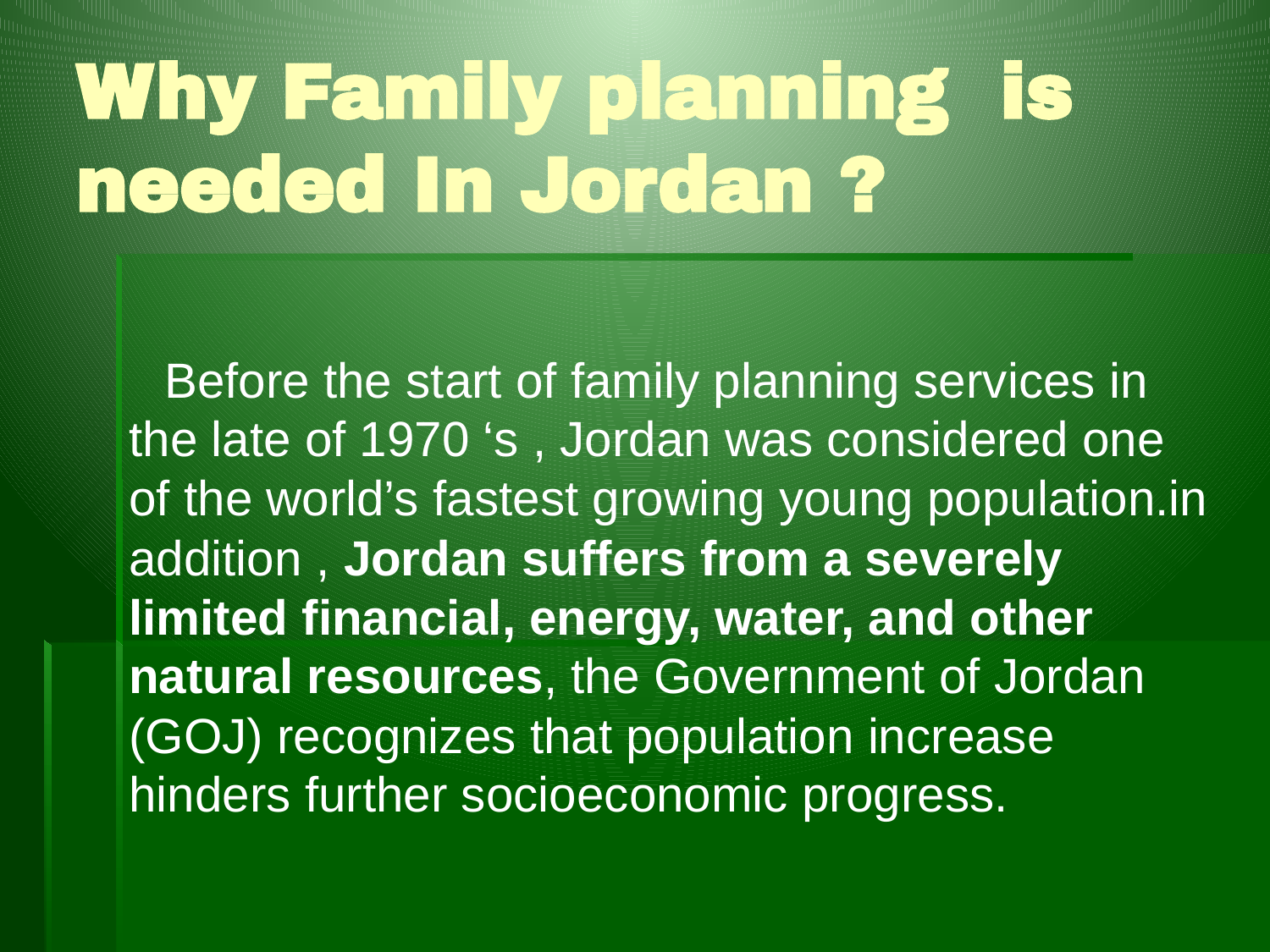

# Why Family planning  is needed In Jordan ?

   Before the start of family planning services in the late of 1970 ‘s , Jordan was considered one of the world’s fastest growing young population.in addition , Jordan suffers from a severely limited financial, energy, water, and other natural resources, the Government of Jordan (GOJ) recognizes that population increase hinders further socioeconomic progress.